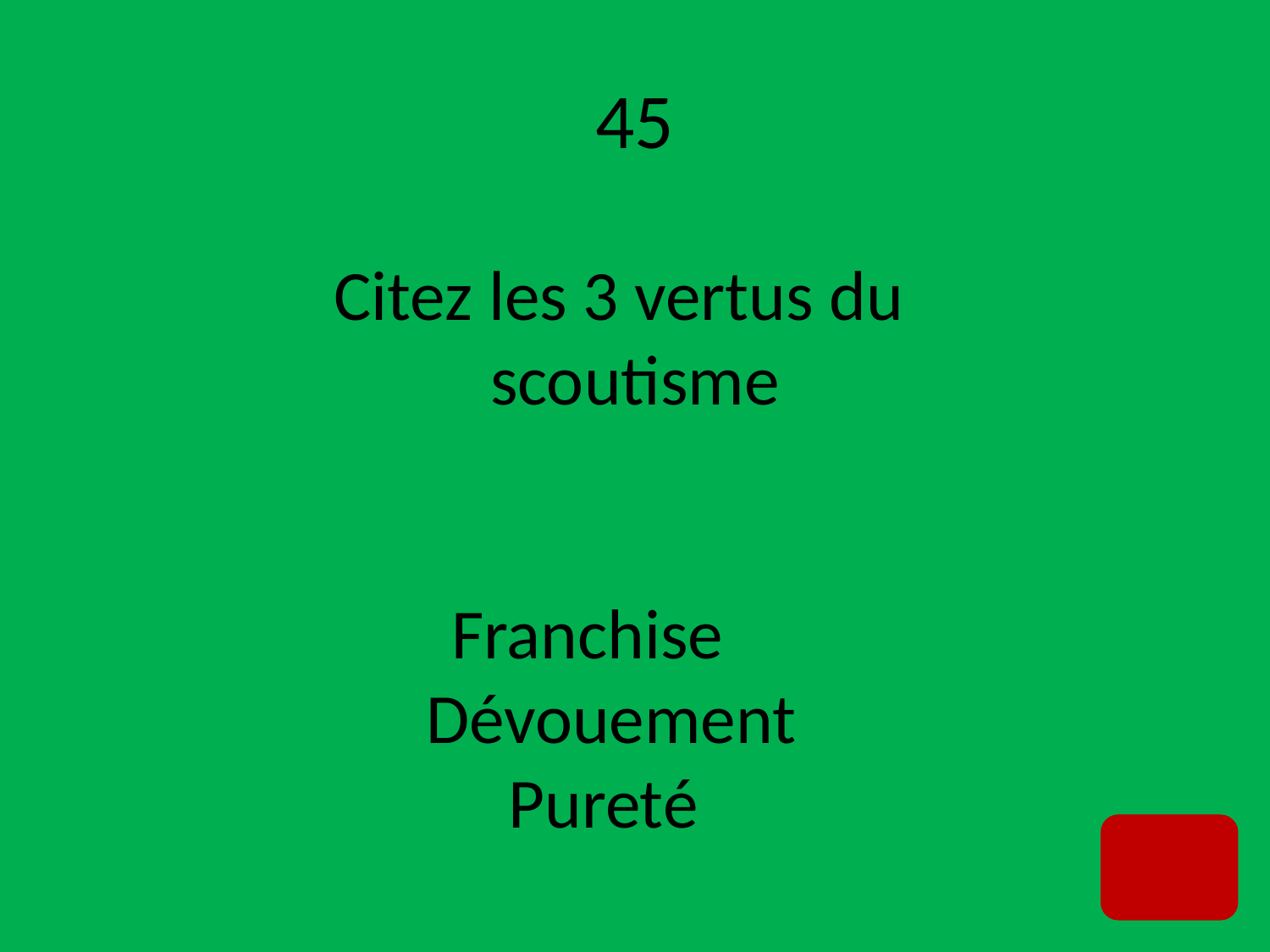

# 45

Citez les 3 vertus du scoutisme
Franchise
Dévouement
Pureté